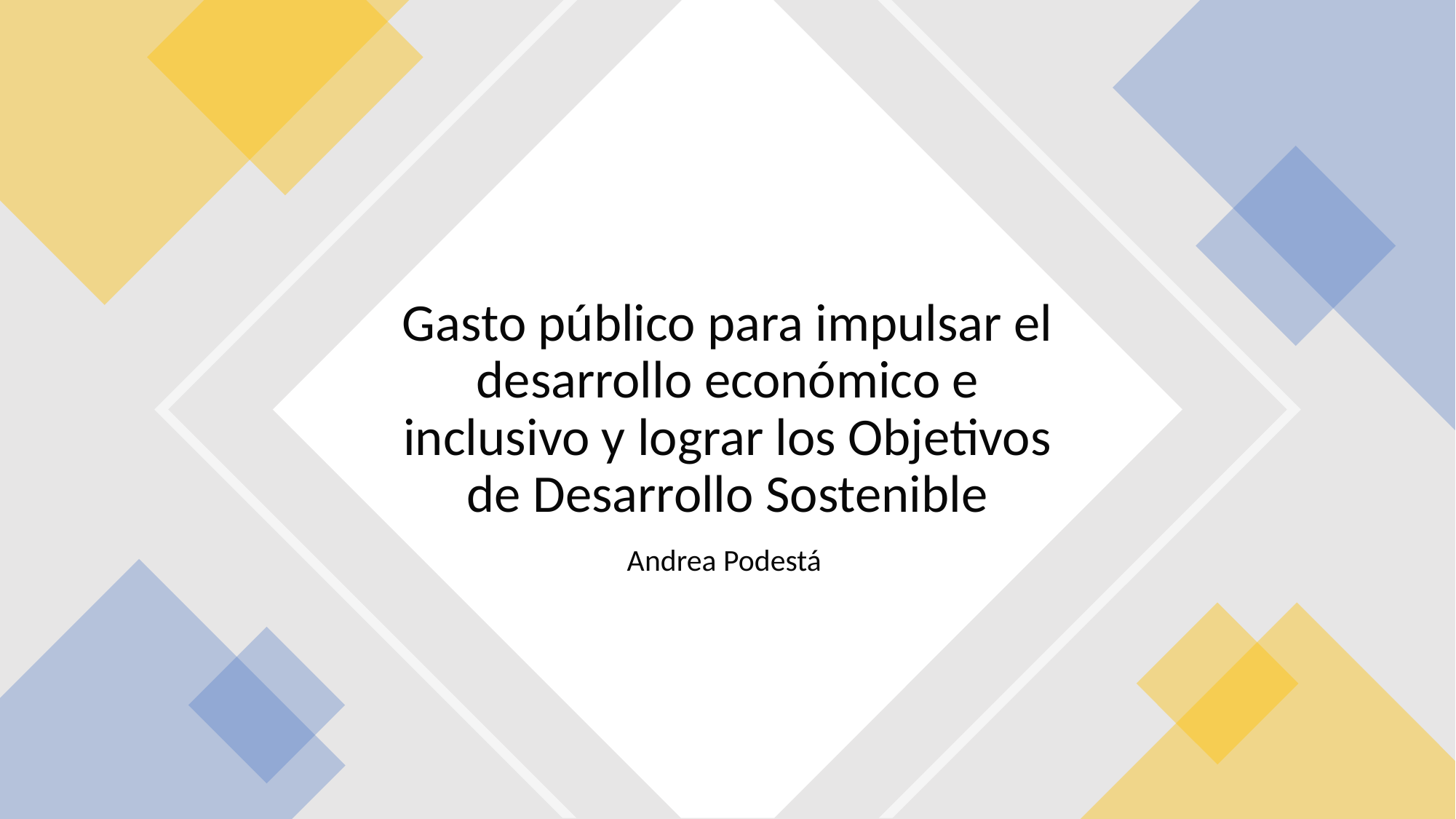

# Gasto público para impulsar el desarrollo económico e inclusivo y lograr los Objetivos de Desarrollo Sostenible
Andrea Podestá